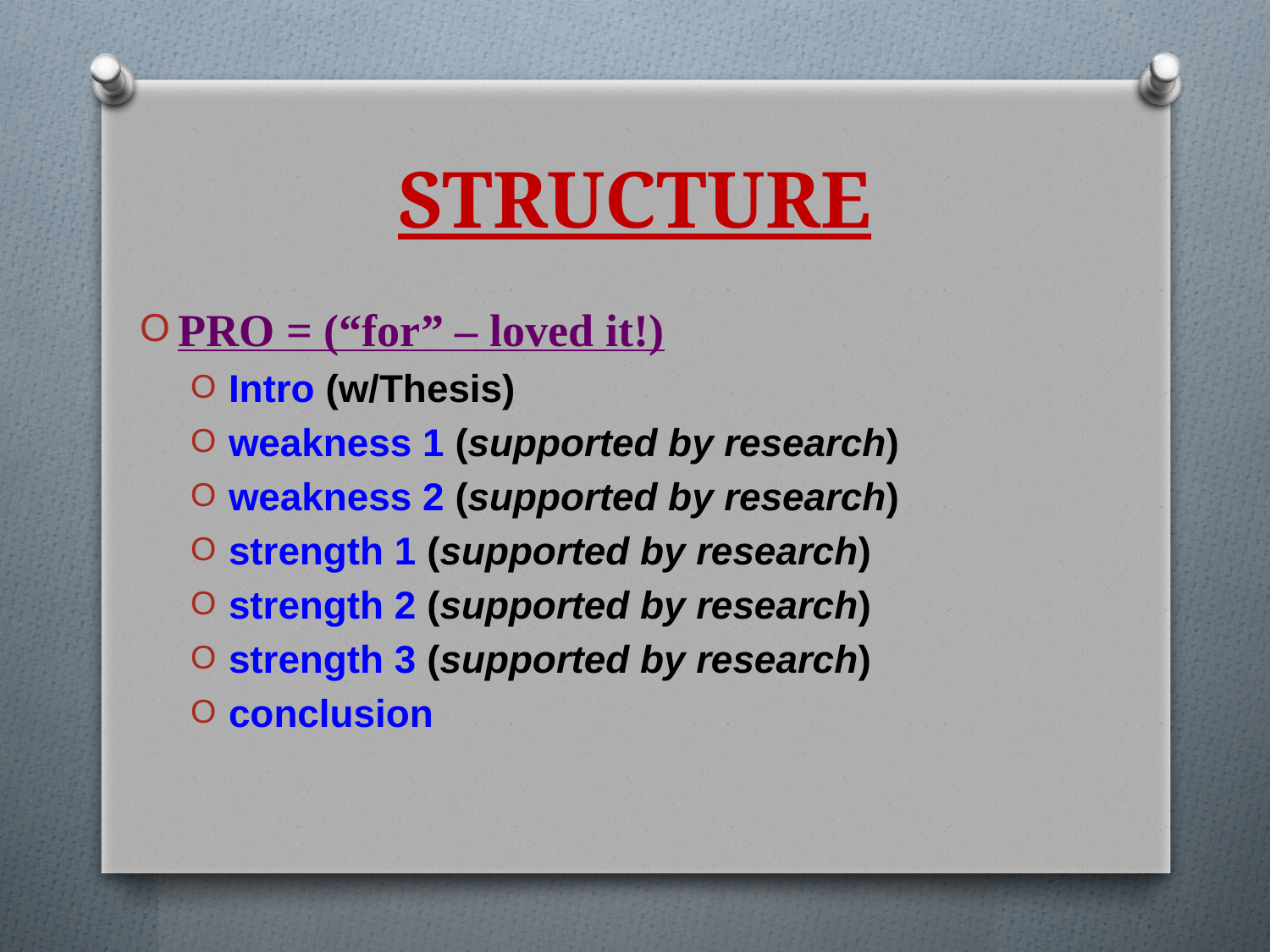

# STRUCTURE
pro = (“for” – loved it!)
Intro (w/Thesis)
weakness 1 (supported by research)
weakness 2 (supported by research)
strength 1 (supported by research)
strength 2 (supported by research)
strength 3 (supported by research)
conclusion